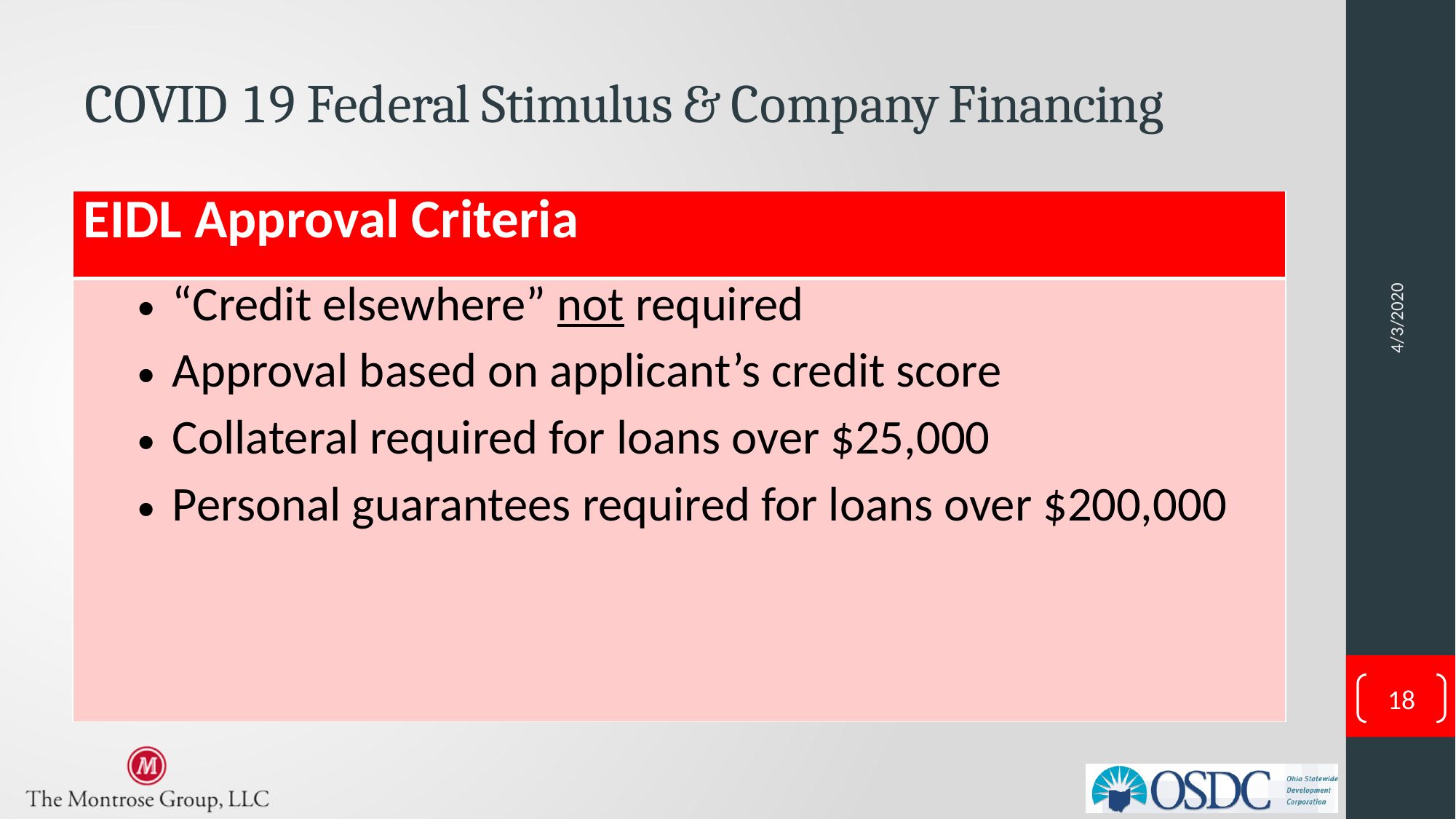

# COVID 19 Federal Stimulus & Company Financing
4/3/2020
| EIDL Approval Criteria |
| --- |
| “Credit elsewhere” not required Approval based on applicant’s credit score Collateral required for loans over $25,000 Personal guarantees required for loans over $200,000 |
18